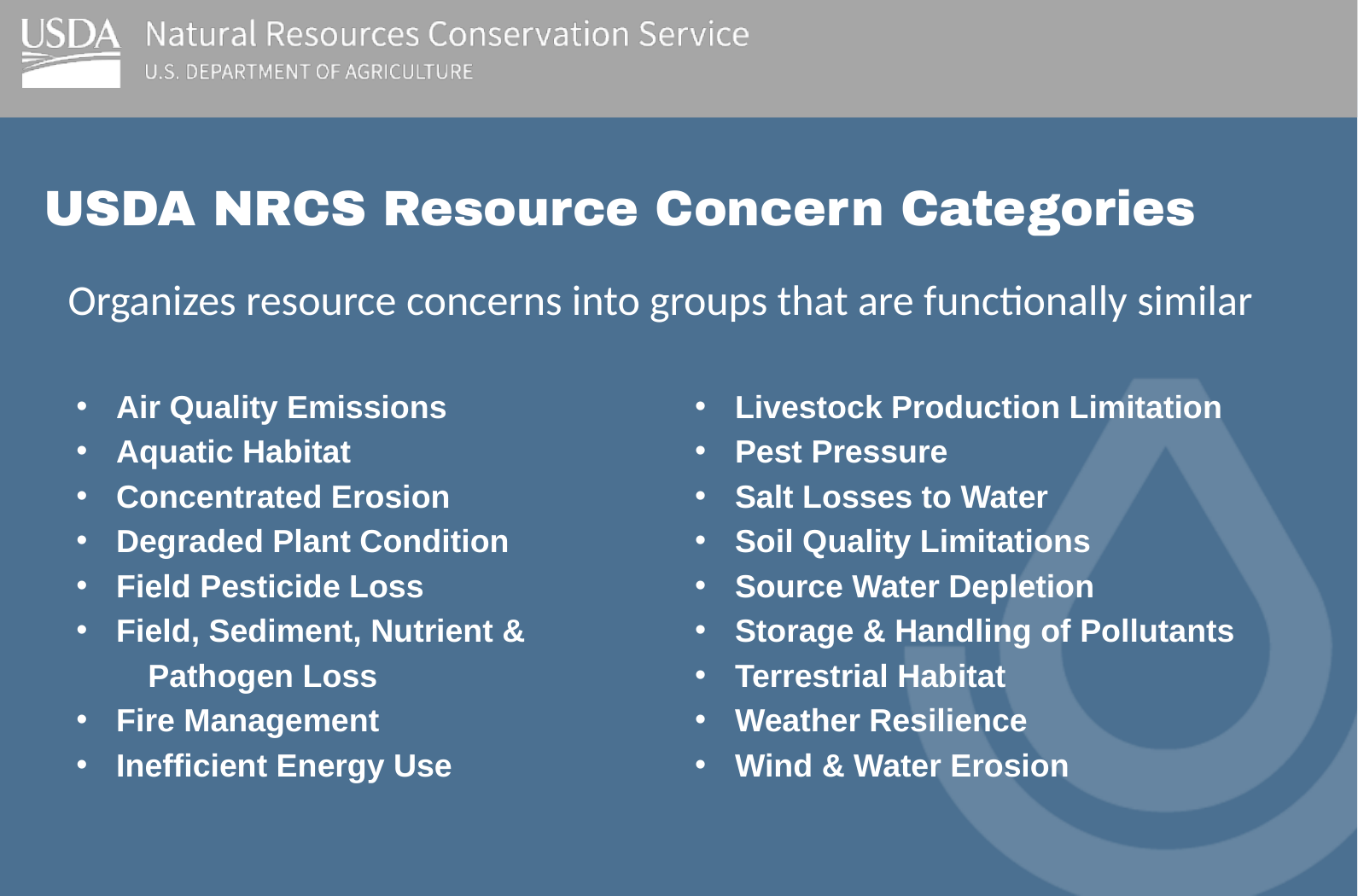

USDA NRCS Resource Concern Categories
Organizes resource concerns into groups that are functionally similar

Air Quality Emissions
Aquatic Habitat
Concentrated Erosion
Degraded Plant Condition
Field Pesticide Loss
Field, Sediment, Nutrient &
        Pathogen Loss
Fire Management
Inefficient Energy Use

Livestock Production Limitation
Pest Pressure
Salt Losses to Water
Soil Quality Limitations
Source Water Depletion
Storage & Handling of Pollutants
Terrestrial Habitat
Weather Resilience
Wind & Water Erosion